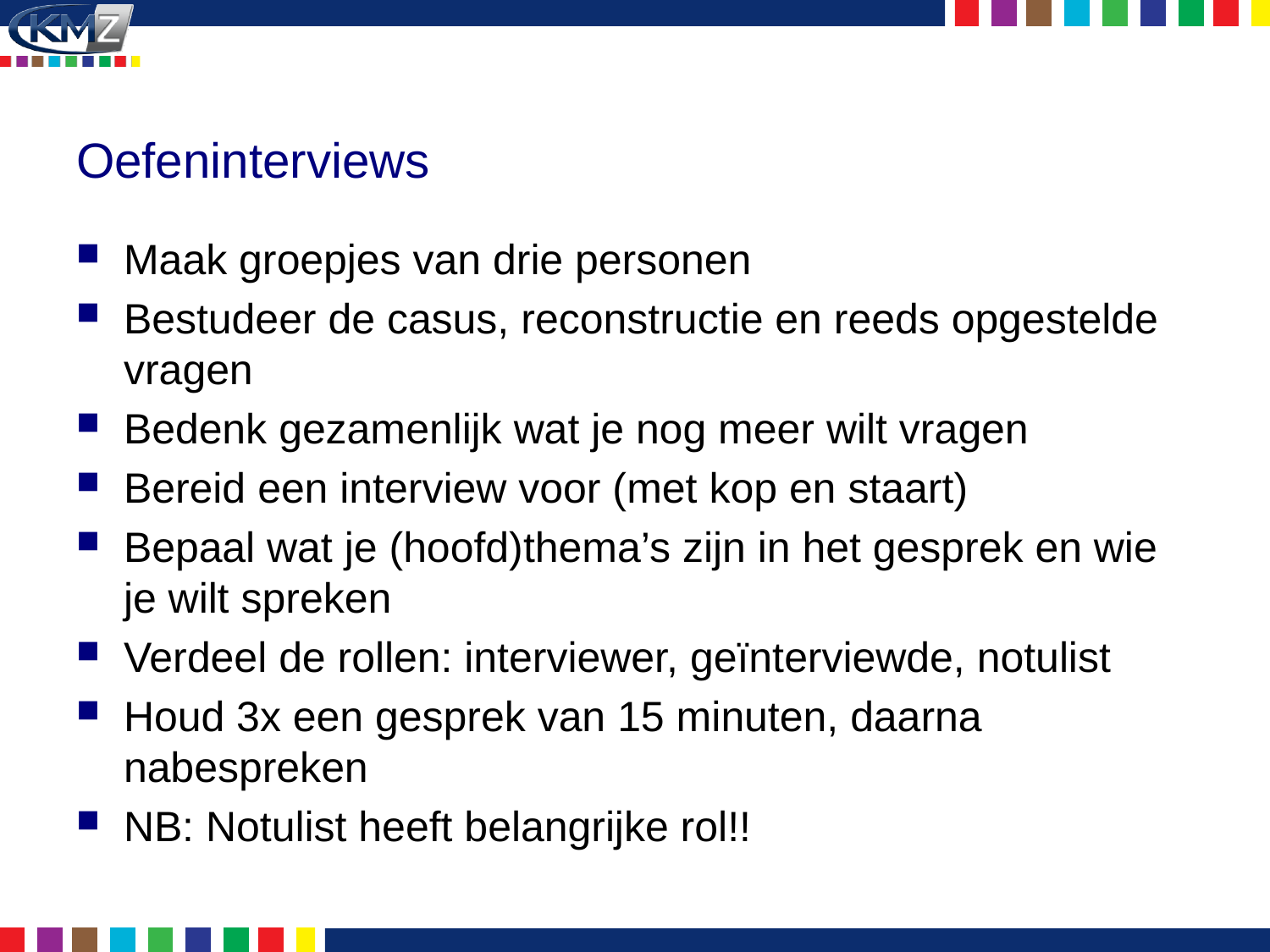

# Oefeninterviews
Maak groepjes van drie personen
Bestudeer de casus, reconstructie en reeds opgestelde vragen
Bedenk gezamenlijk wat je nog meer wilt vragen
Bereid een interview voor (met kop en staart)
Bepaal wat je (hoofd)thema’s zijn in het gesprek en wie je wilt spreken
Verdeel de rollen: interviewer, geïnterviewde, notulist
Houd 3x een gesprek van 15 minuten, daarna nabespreken
NB: Notulist heeft belangrijke rol!!